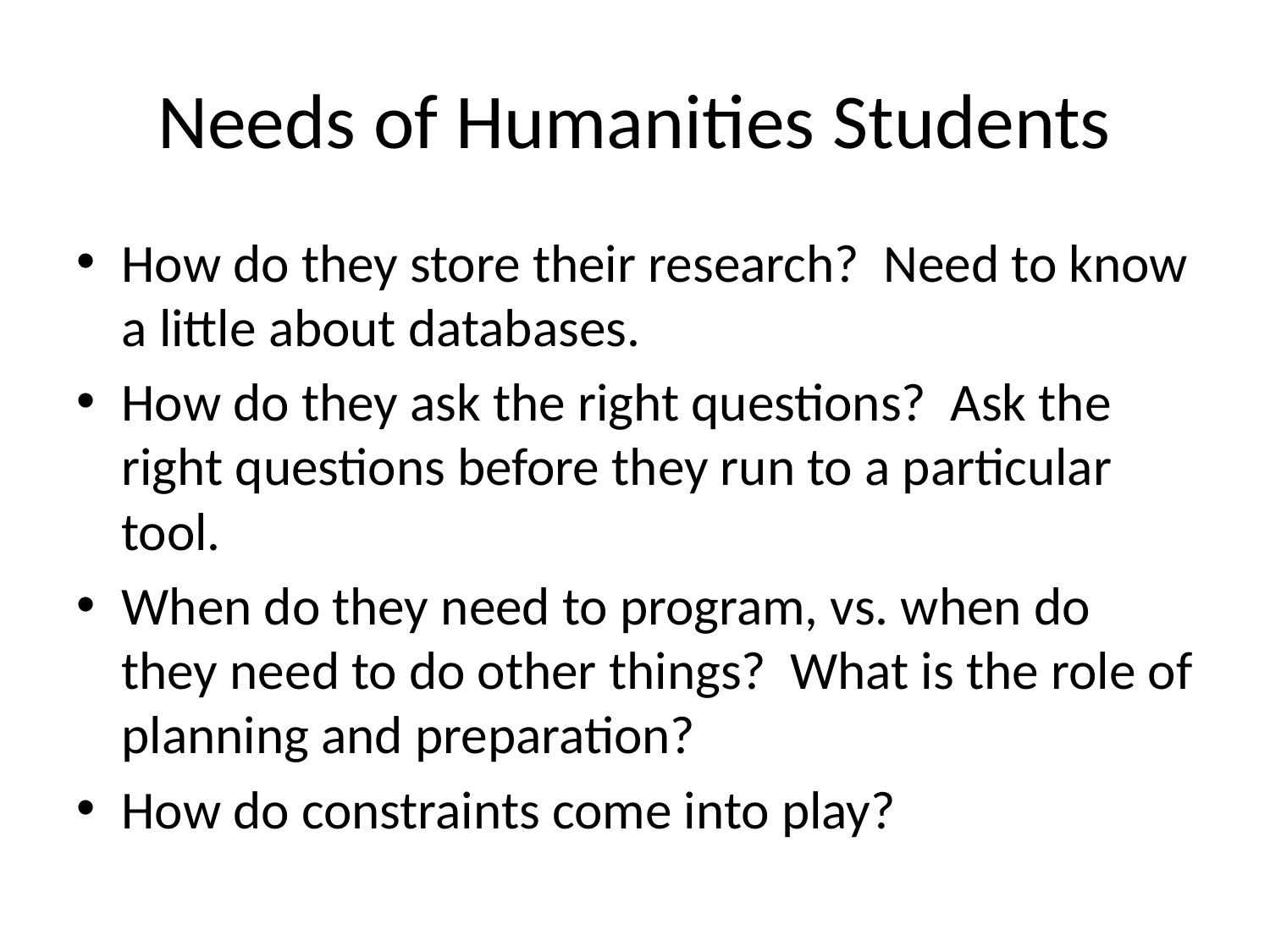

# Needs of Humanities Students
How do they store their research?  Need to know a little about databases.
How do they ask the right questions?  Ask the right questions before they run to a particular tool.
When do they need to program, vs. when do they need to do other things?  What is the role of planning and preparation?
How do constraints come into play?